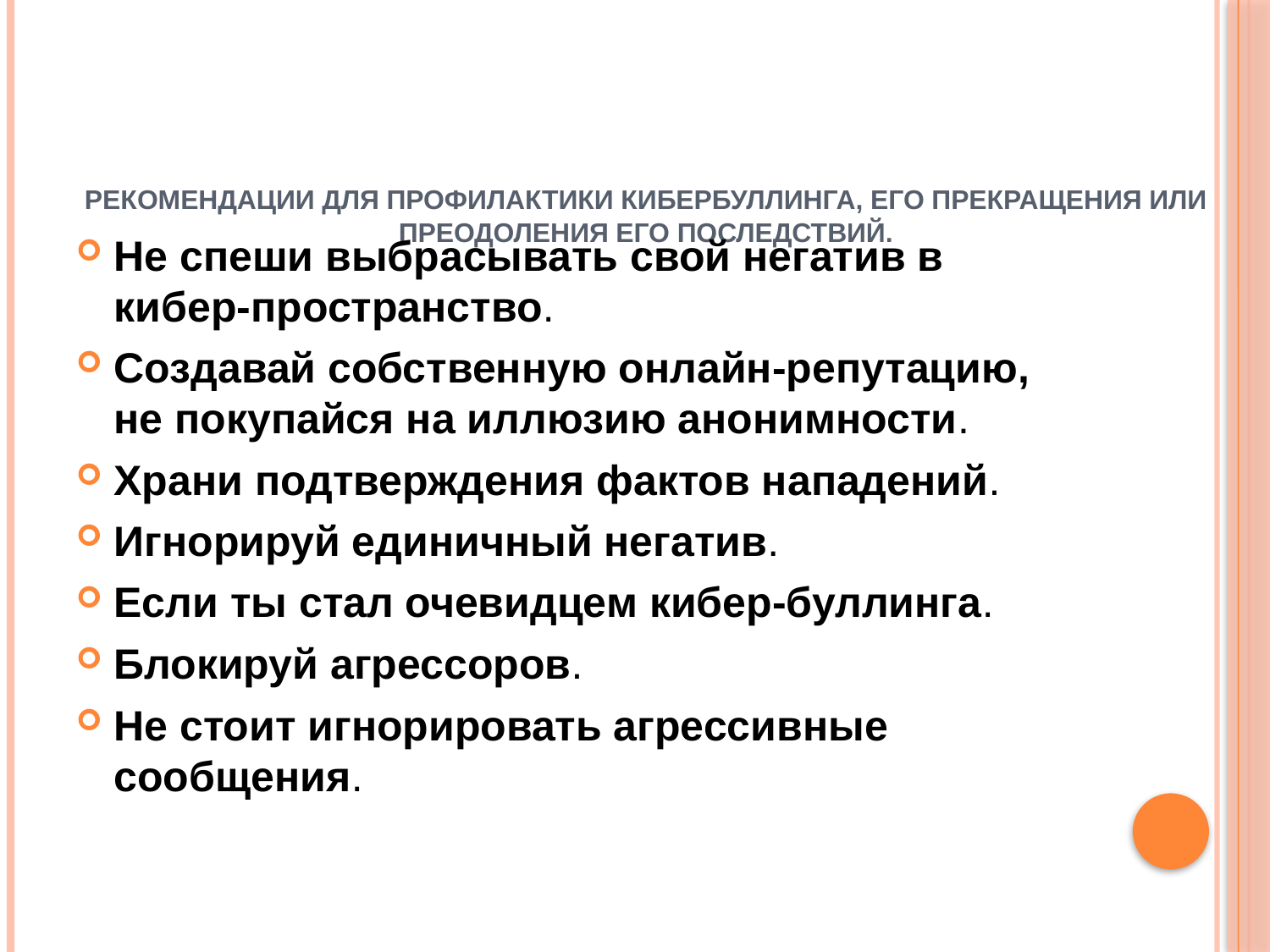

# Рекомендации для профилактики кибербуллинга, его прекращения или преодоления его последствий.
Не спеши выбрасывать свой негатив в кибер-пространство.
Создавай собственную онлайн-репутацию, не покупайся на иллюзию анонимности.
Храни подтверждения фактов нападений.
Игнорируй единичный негатив.
Если ты стал очевидцем кибер-буллинга.
Блокируй агрессоров.
Не стоит игнорировать агрессивные сообщения.